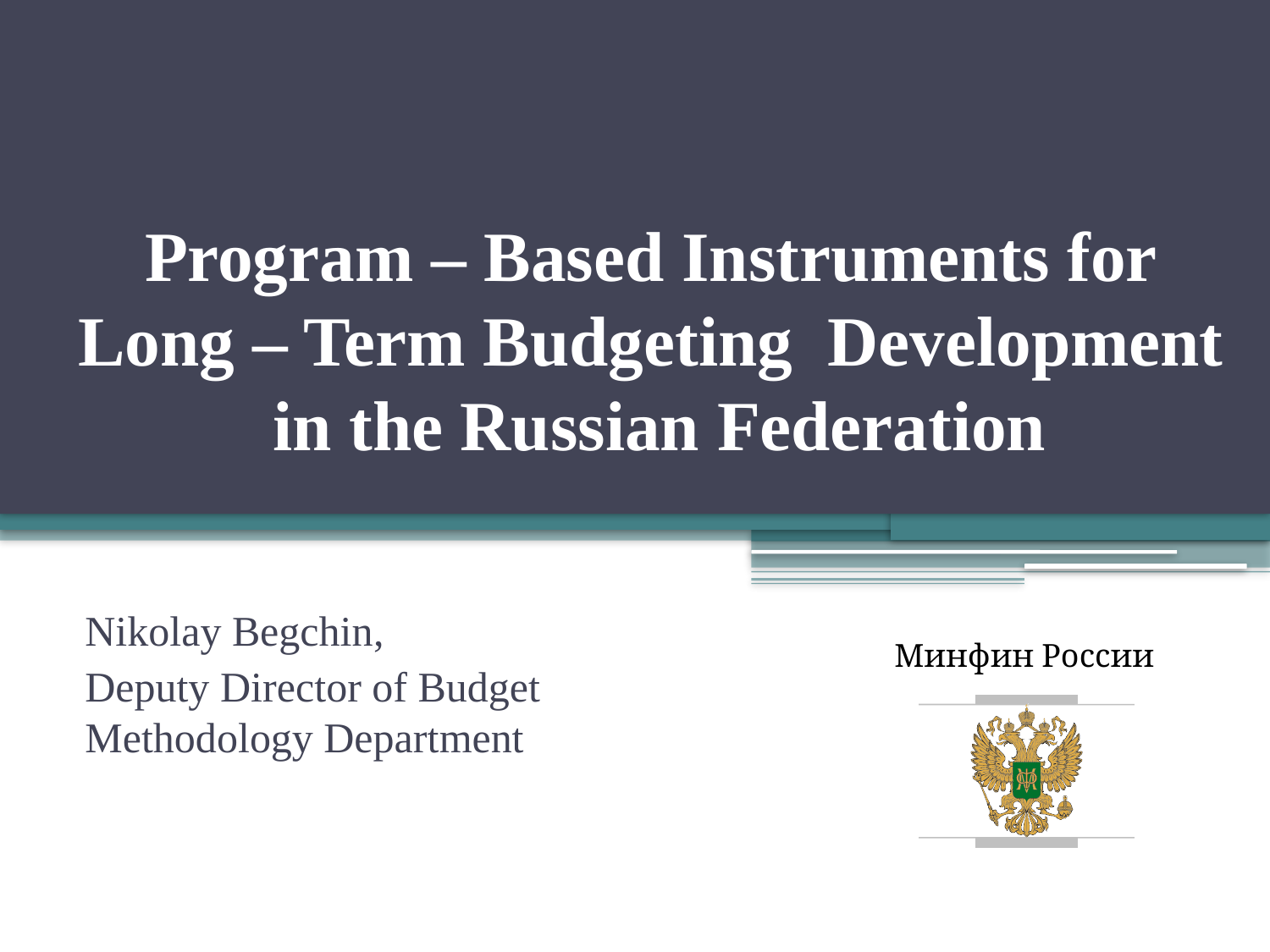

# Program – Based Instruments for Long – Term Budgeting  Development  in the Russian Federation

Nikolay Begchin,
Deputy Director of Budget Methodology Department